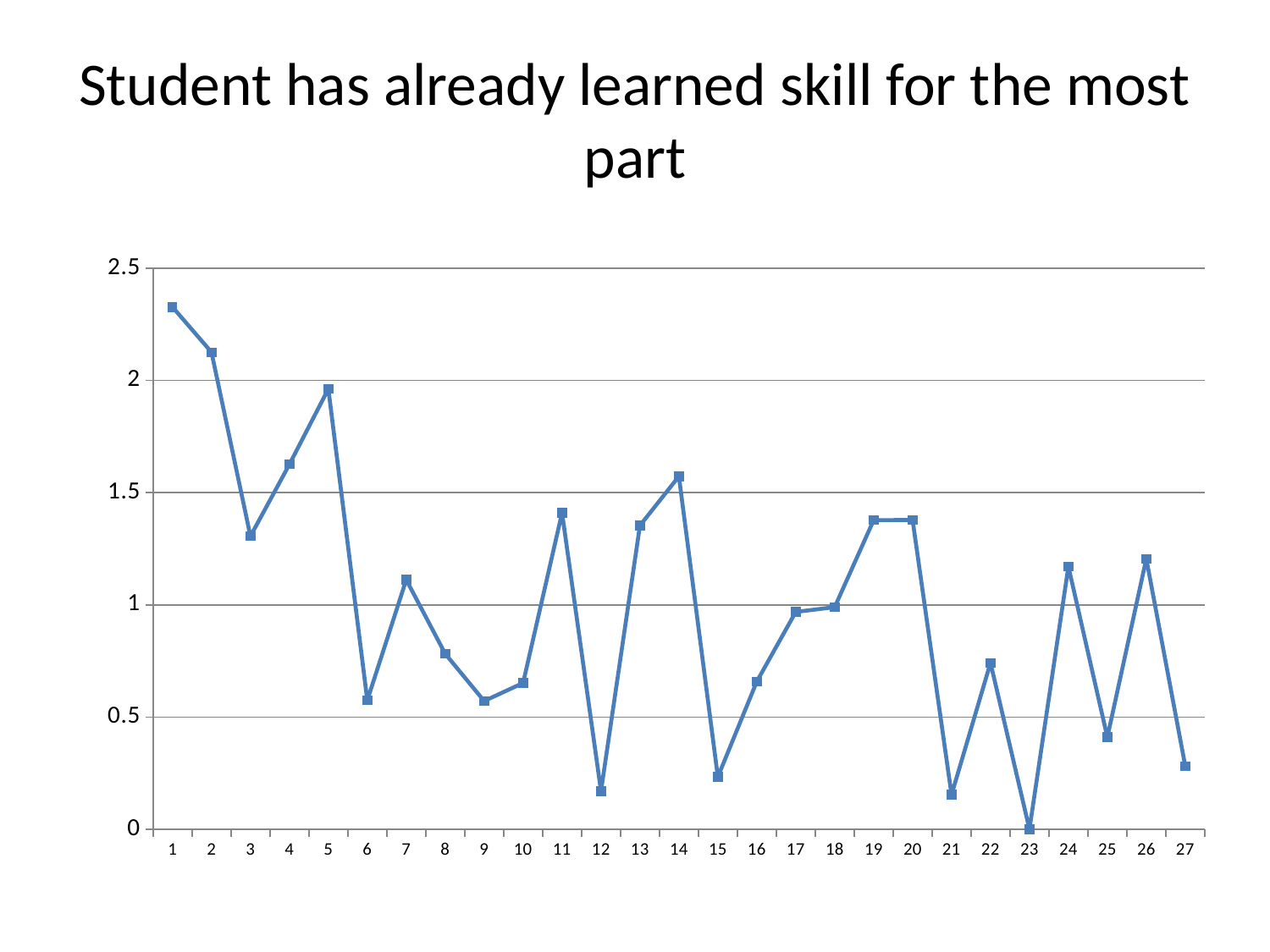

# Student has already learned skill for the most part

### Chart

| Category |
|---|

### Chart

| Category |  |
|---|---|